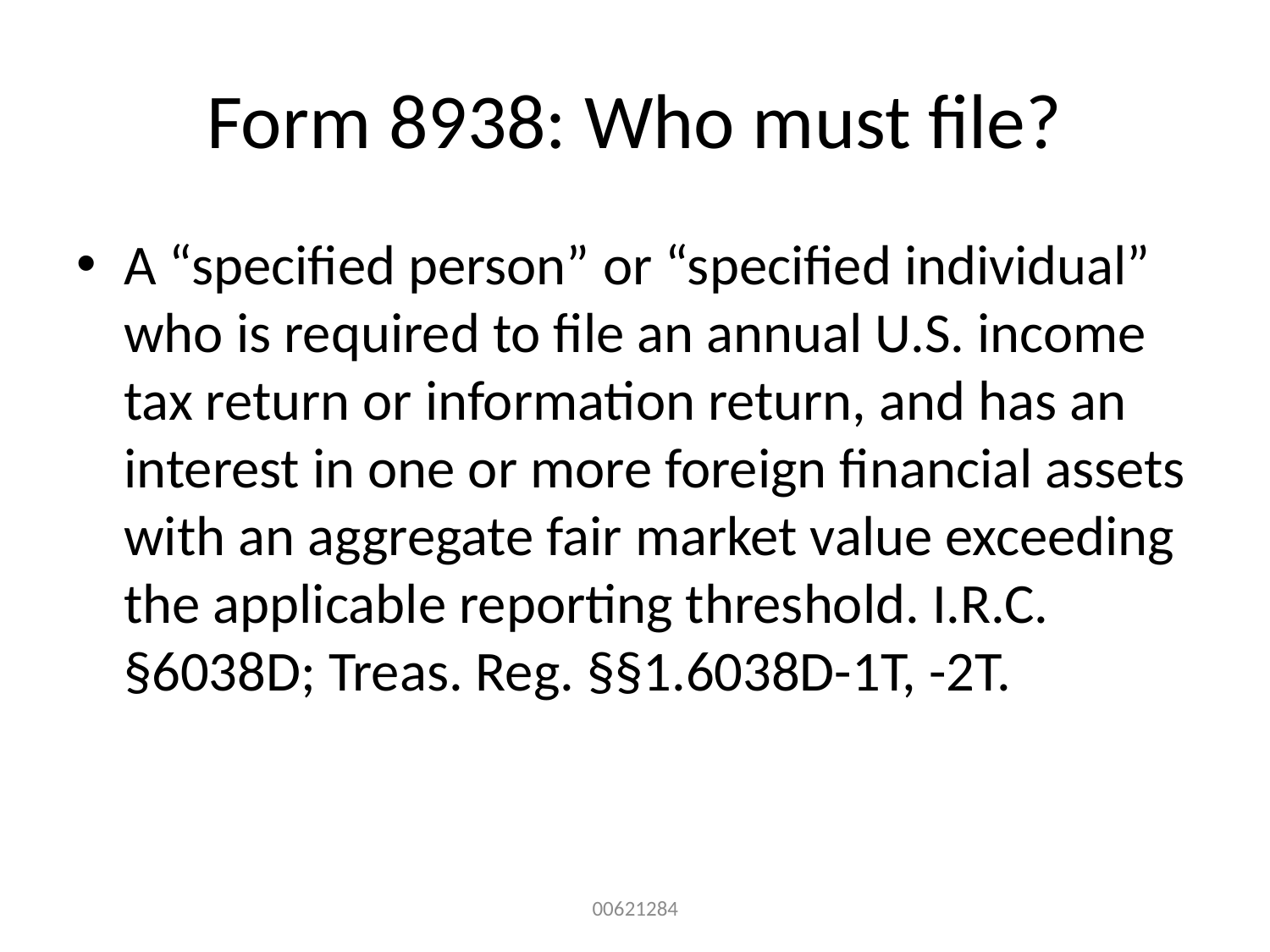

# Form 8938: Who must file?
A “specified person” or “specified individual” who is required to file an annual U.S. income tax return or information return, and has an interest in one or more foreign financial assets with an aggregate fair market value exceeding the applicable reporting threshold. I.R.C. §6038D; Treas. Reg. §§1.6038D-1T, -2T.
00621284